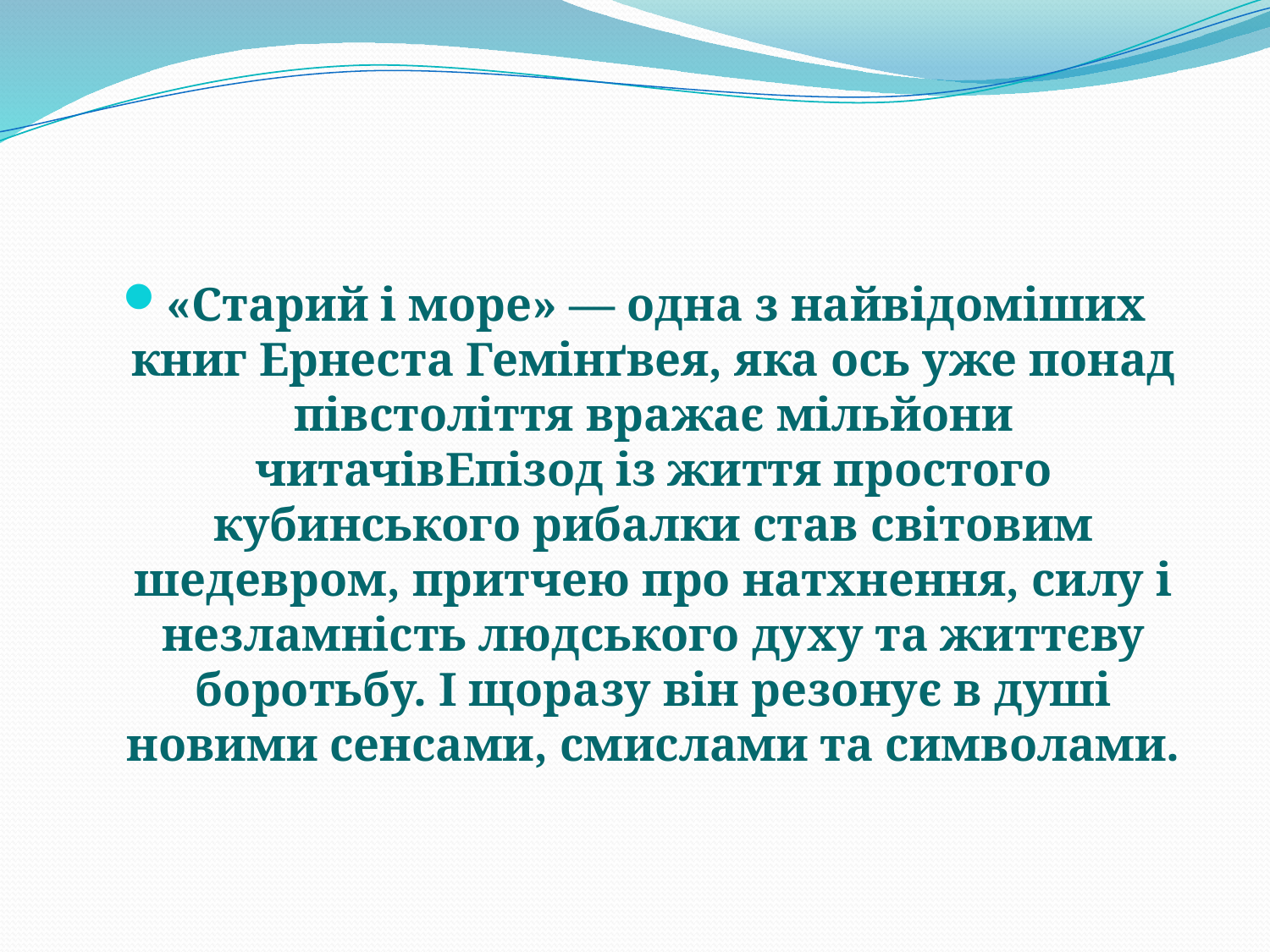

#
«Старий і море» — одна з найвідоміших книг Ернеста Гемінґвея, яка ось уже понад півстоліття вражає мільйони читачівЕпізод із життя простого кубинського рибалки став світовим шедевром, притчею про натхнення, силу і незламність людського духу та життєву боротьбу. І щоразу він резонує в душі новими сенсами, смислами та символами.